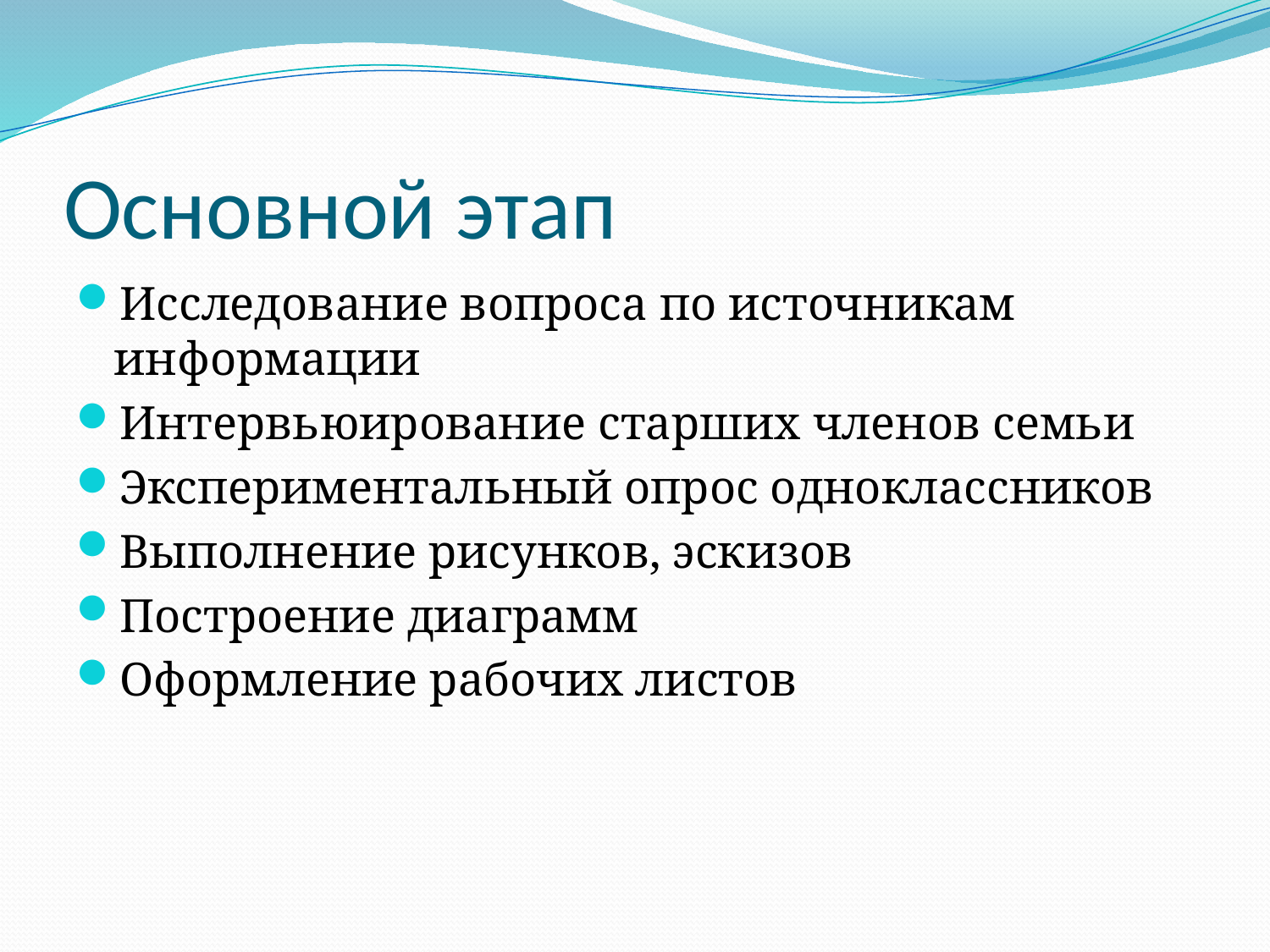

# Основной этап
Исследование вопроса по источникам информации
Интервьюирование старших членов семьи
Экспериментальный опрос одноклассников
Выполнение рисунков, эскизов
Построение диаграмм
Оформление рабочих листов